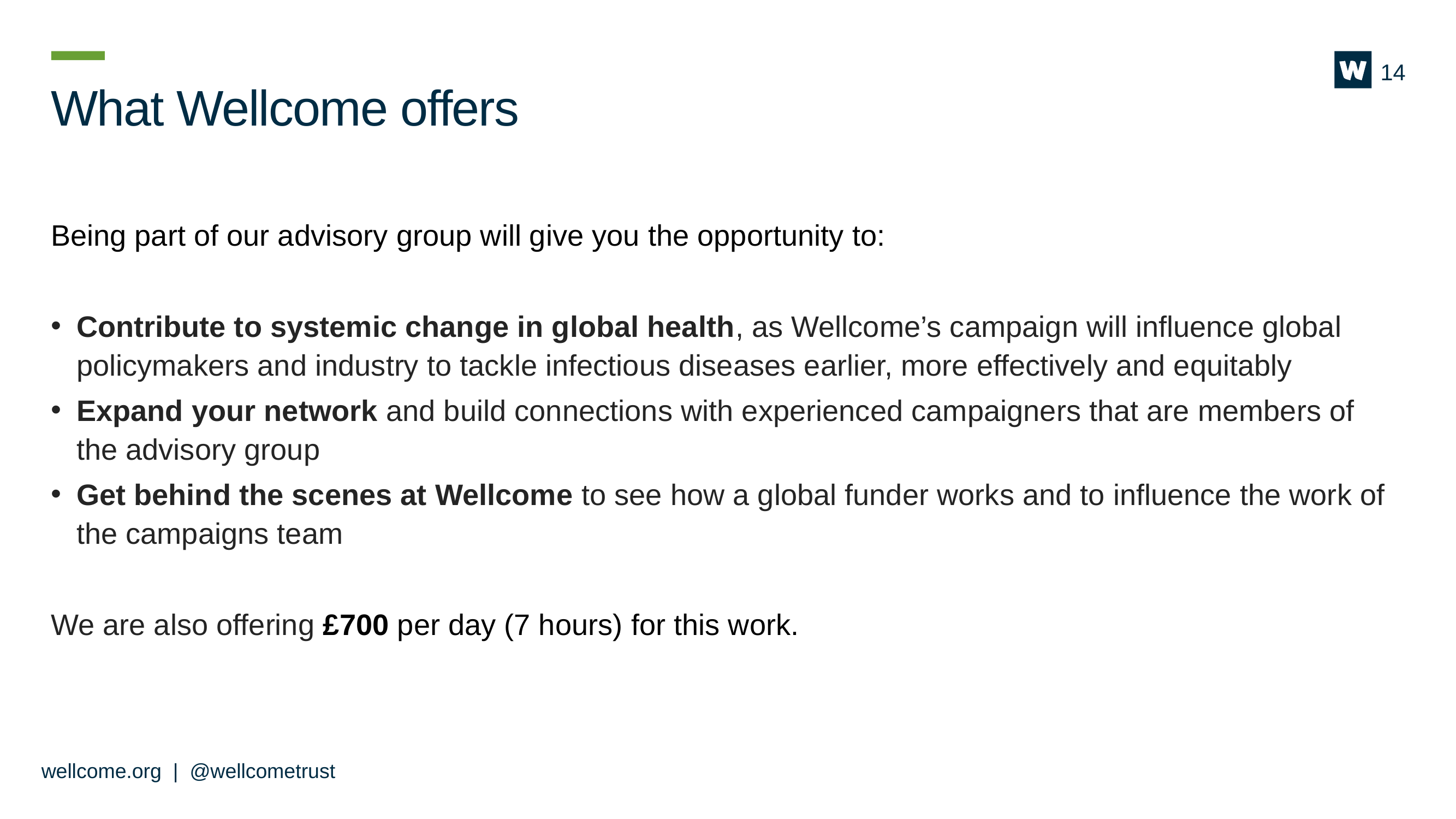

14
# What Wellcome offers
Being part of our advisory group will give you the opportunity to:

Contribute to systemic change in global health, as Wellcome’s campaign will influence global policymakers and industry to tackle infectious diseases earlier, more effectively and equitably
Expand your network and build connections with experienced campaigners that are members of the advisory group
Get behind the scenes at Wellcome to see how a global funder works and to influence the work of the campaigns team

We are also offering £700 per day (7 hours) for this work.
wellcome.org  |  @wellcometrust